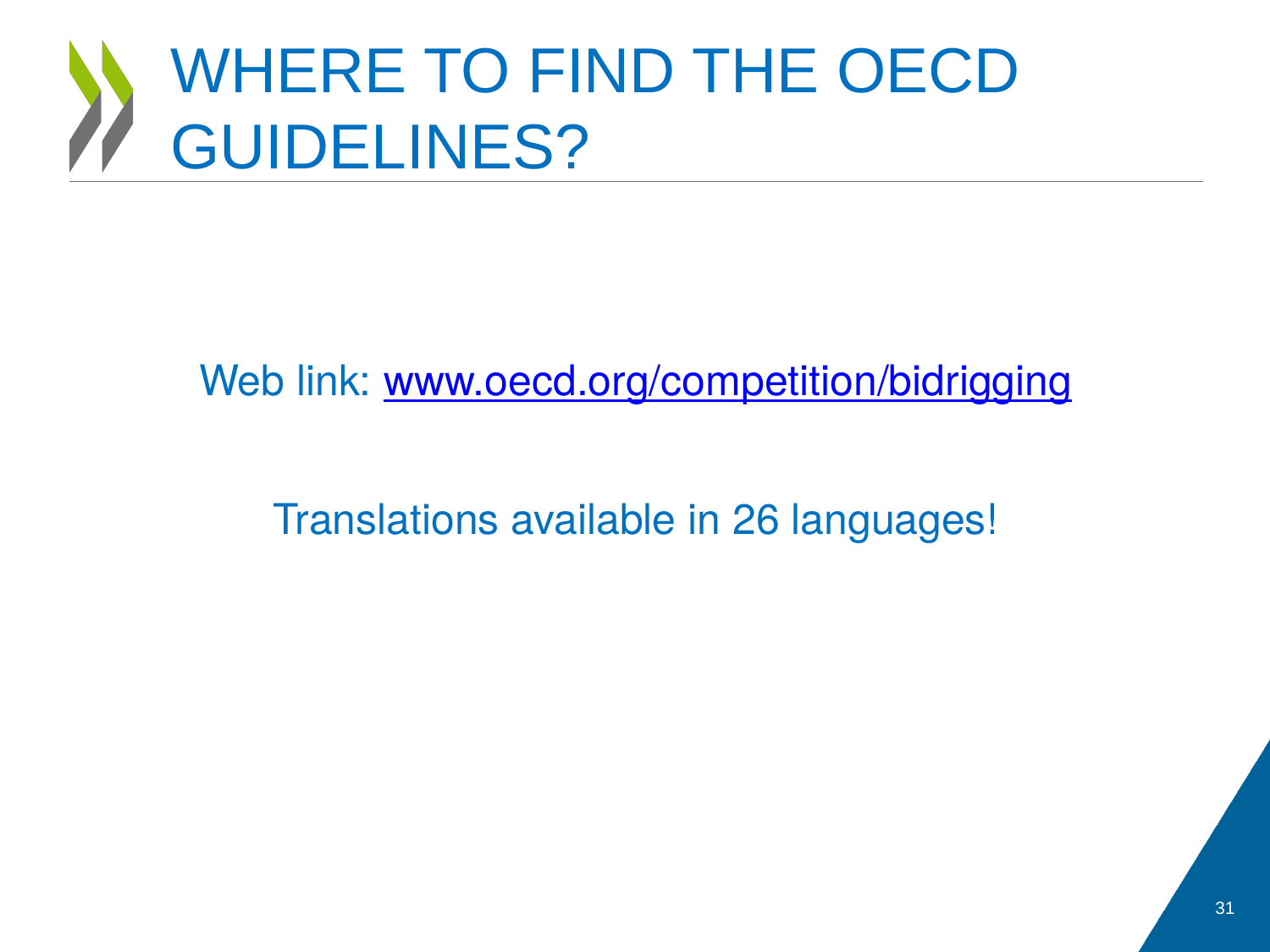

# WHERE TO FIND THE OECD GUIDELINES?
Web link: www.oecd.org/competition/bidrigging

Translations available in 26 languages!

31